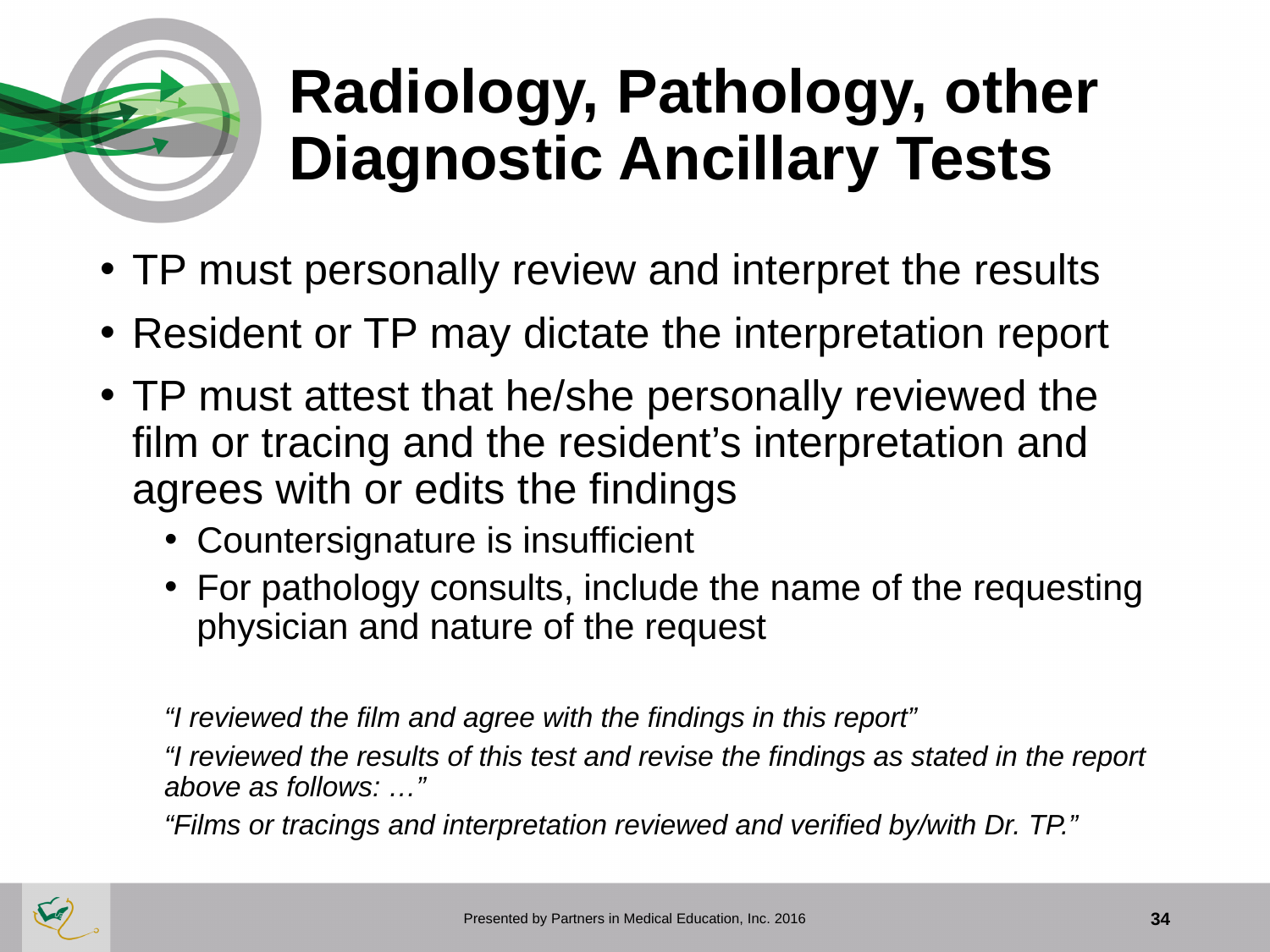

# Radiology, Pathology, other Diagnostic Ancillary Tests
TP must personally review and interpret the results
Resident or TP may dictate the interpretation report
TP must attest that he/she personally reviewed the film or tracing and the resident’s interpretation and agrees with or edits the findings
Countersignature is insufficient
For pathology consults, include the name of the requesting physician and nature of the request

“I reviewed the film and agree with the findings in this report”
“I reviewed the results of this test and revise the findings as stated in the report above as follows: …”
“Films or tracings and interpretation reviewed and verified by/with Dr. TP.”
Presented by Partners in Medical Education, Inc. 2016
34